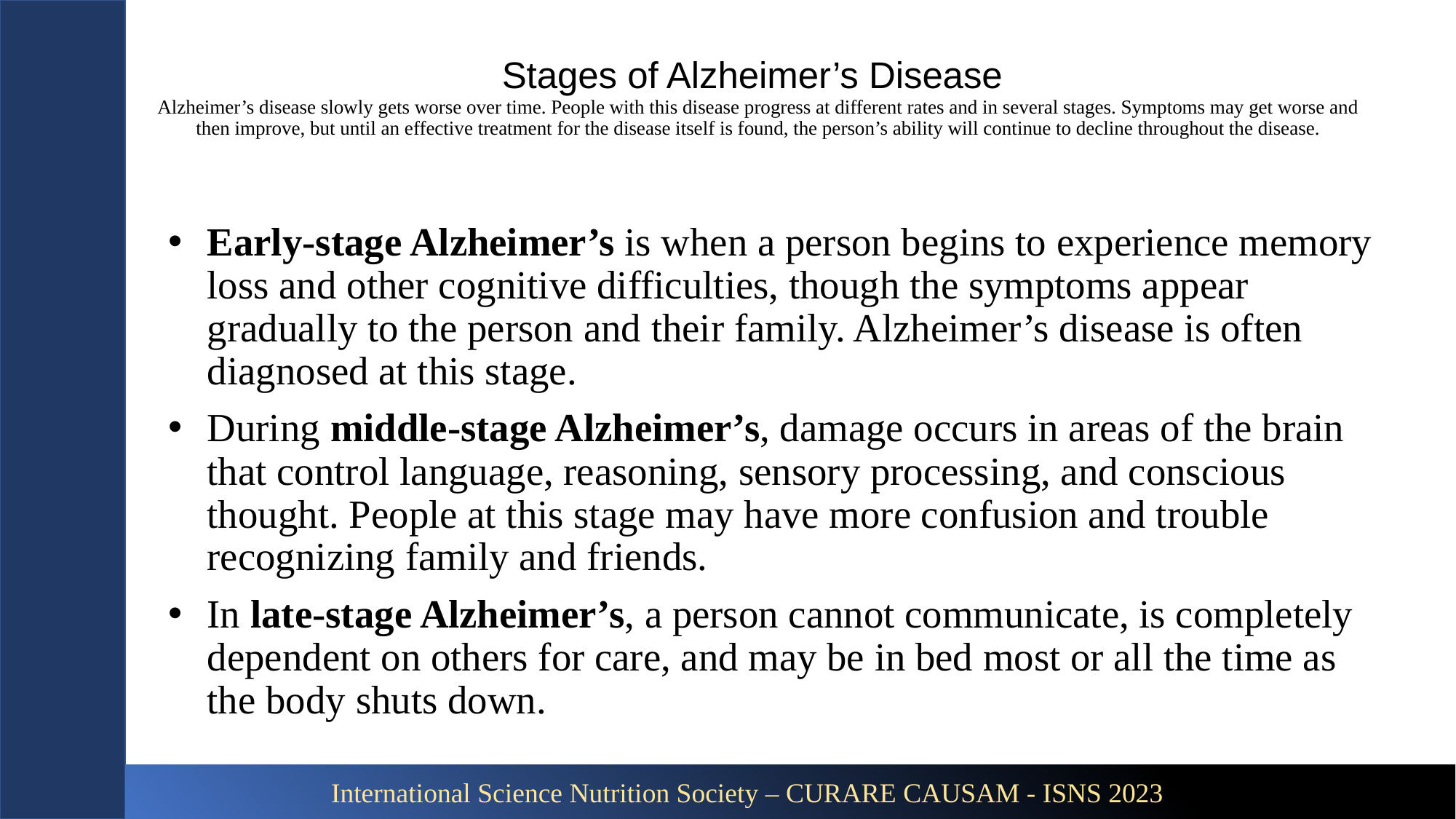

# Stages of Alzheimer’s Disease Alzheimer’s disease slowly gets worse over time. People with this disease progress at different rates and in several stages. Symptoms may get worse and then improve, but until an effective treatment for the disease itself is found, the person’s ability will continue to decline throughout the disease.
Early-stage Alzheimer’s is when a person begins to experience memory loss and other cognitive difficulties, though the symptoms appear gradually to the person and their family. Alzheimer’s disease is often diagnosed at this stage.
During middle-stage Alzheimer’s, damage occurs in areas of the brain that control language, reasoning, sensory processing, and conscious thought. People at this stage may have more confusion and trouble recognizing family and friends.
In late-stage Alzheimer’s, a person cannot communicate, is completely dependent on others for care, and may be in bed most or all the time as the body shuts down.

International Science Nutrition Society – CURARE CAUSAM - ISNS 2023